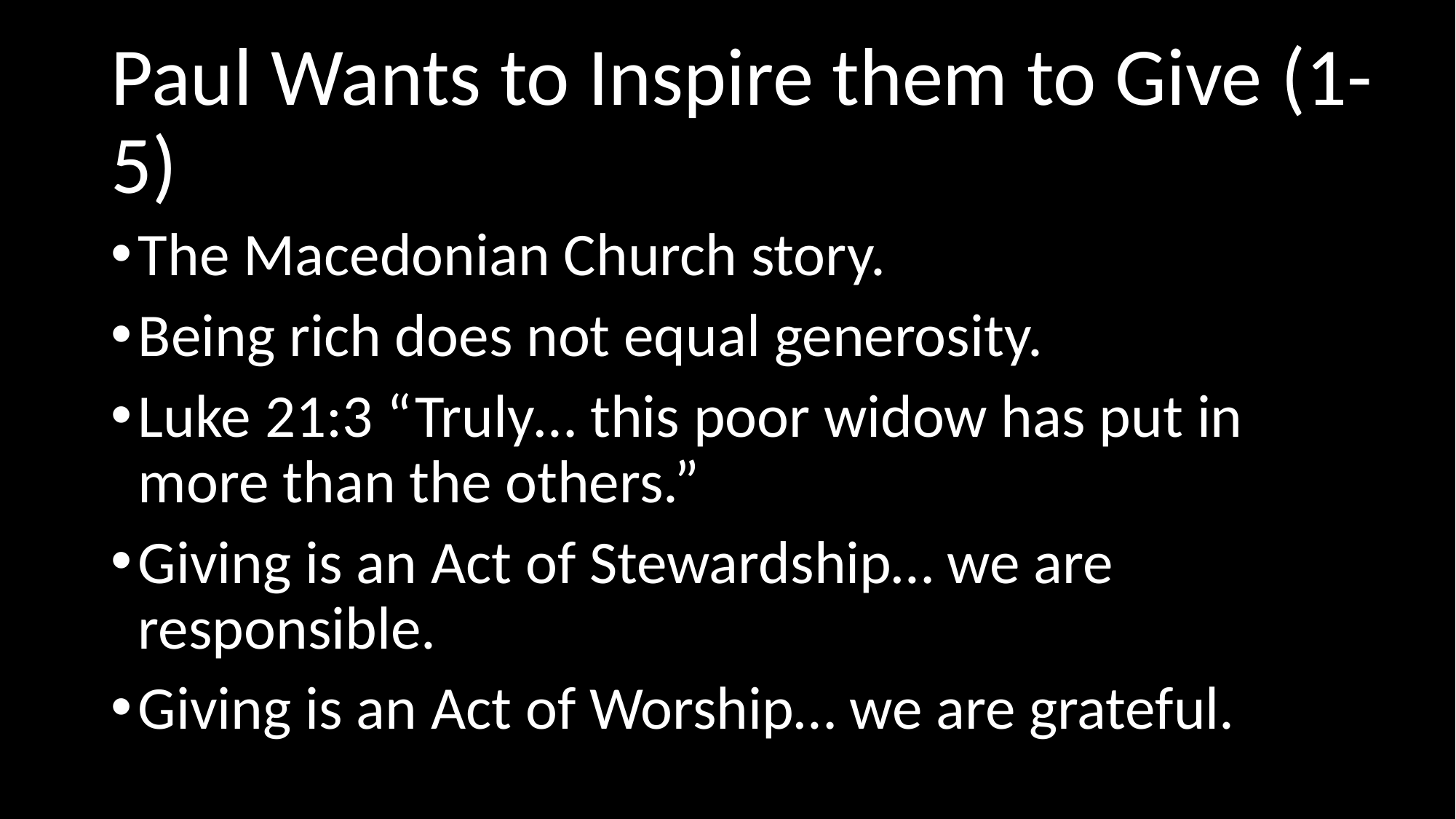

# Paul Wants to Inspire them to Give (1-5)
The Macedonian Church story.
Being rich does not equal generosity.
Luke 21:3 “Truly… this poor widow has put in more than the others.”
Giving is an Act of Stewardship… we are responsible.
Giving is an Act of Worship… we are grateful.